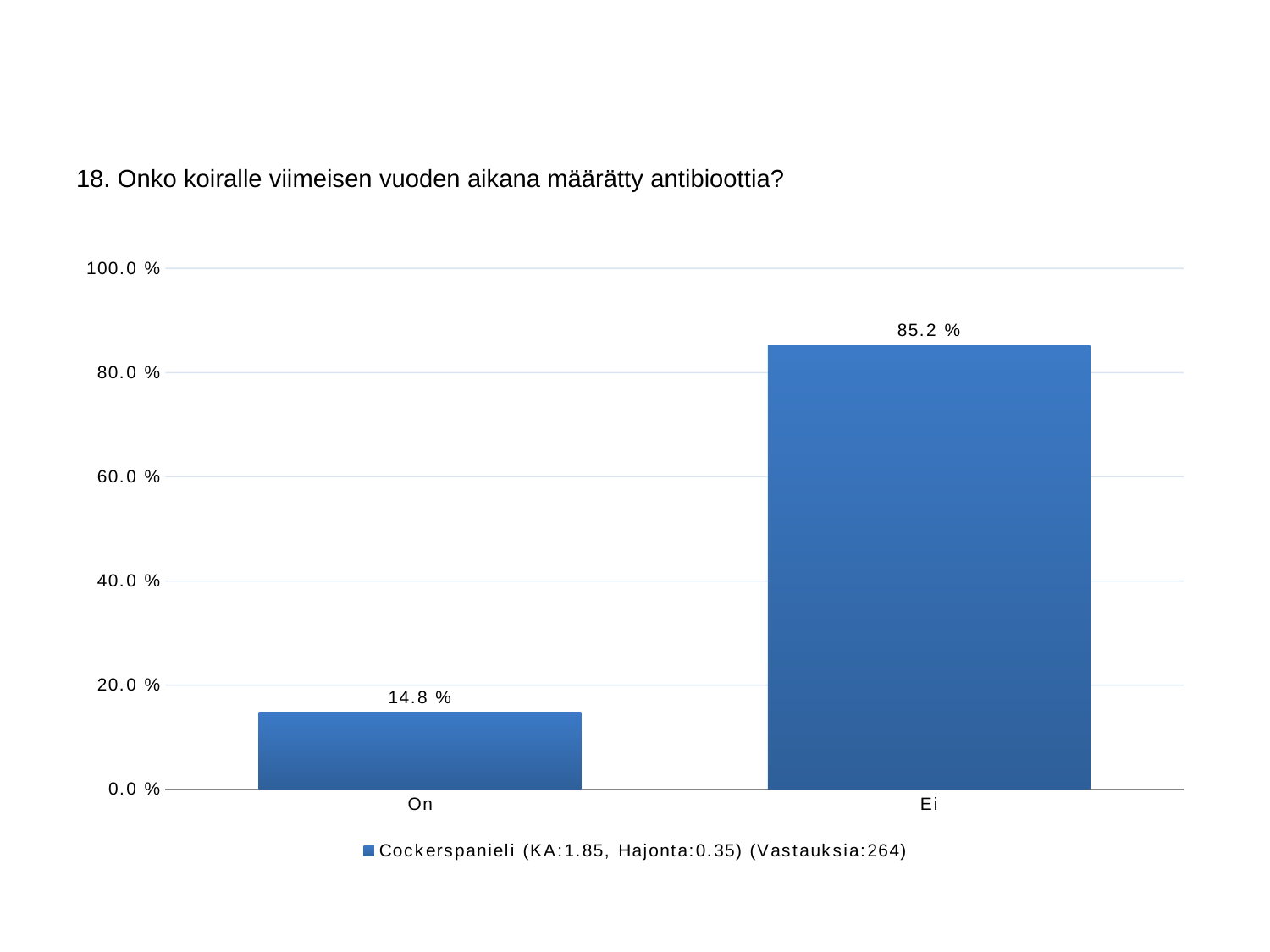

#
18. Onko koiralle viimeisen vuoden aikana määrätty antibioottia?

### Chart

| Category | Cockerspanieli (KA:1.85, Hajonta:0.35) (Vastauksia:264) |
|---|---|
| On | 0.14800000000000005 |
| Ei | 0.8520000000000002 |